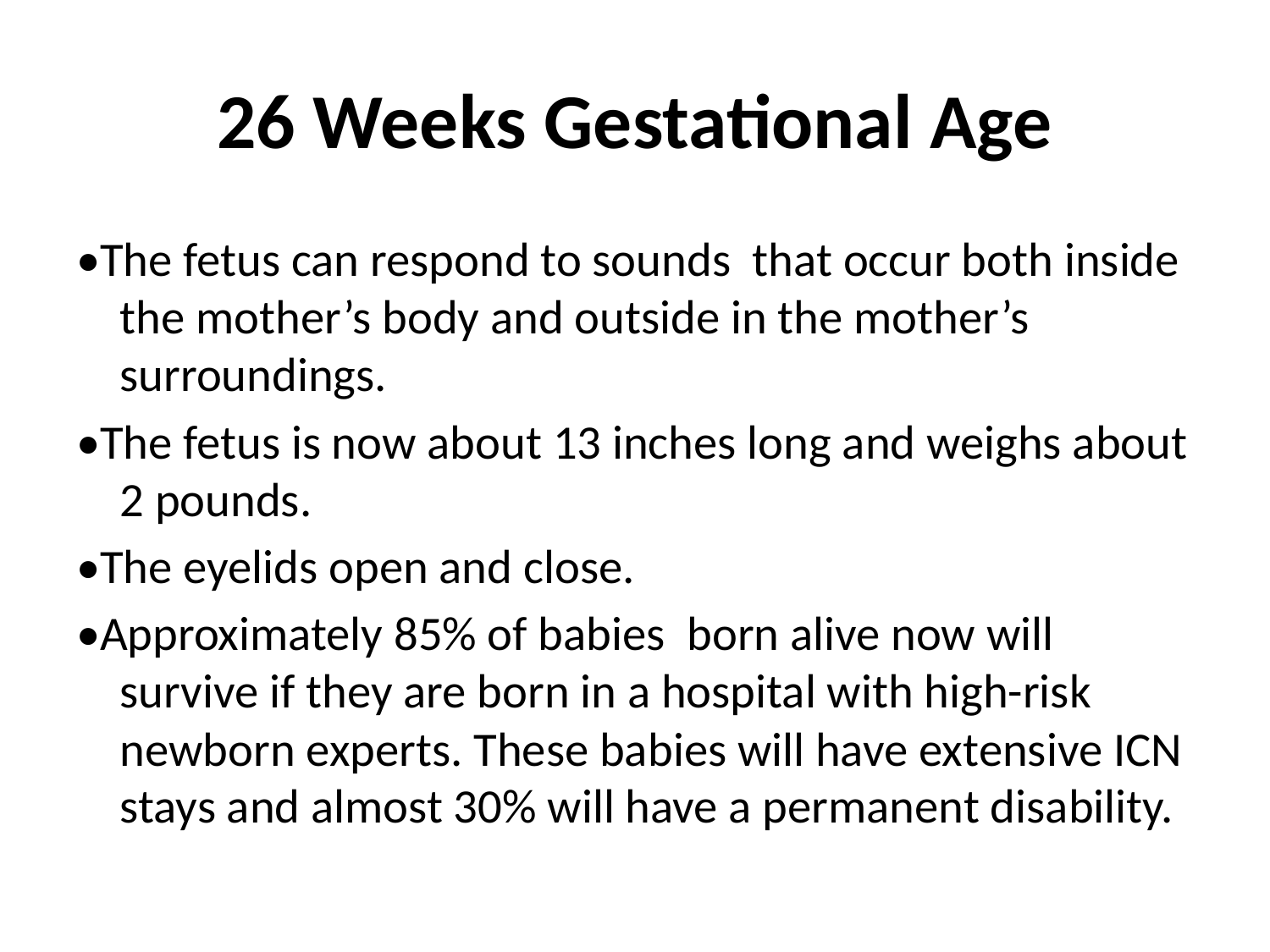

# 26 Weeks Gestational Age
•The fetus can respond to sounds  that occur both inside the mother’s body and outside in the mother’s  surroundings.
•The fetus is now about 13 inches long and weighs about 2 pounds.
•The eyelids open and close.
•Approximately 85% of babies  born alive now will survive if they are born in a hospital with high-risk newborn experts. These babies will have extensive ICN stays and almost 30% will have a permanent disability.